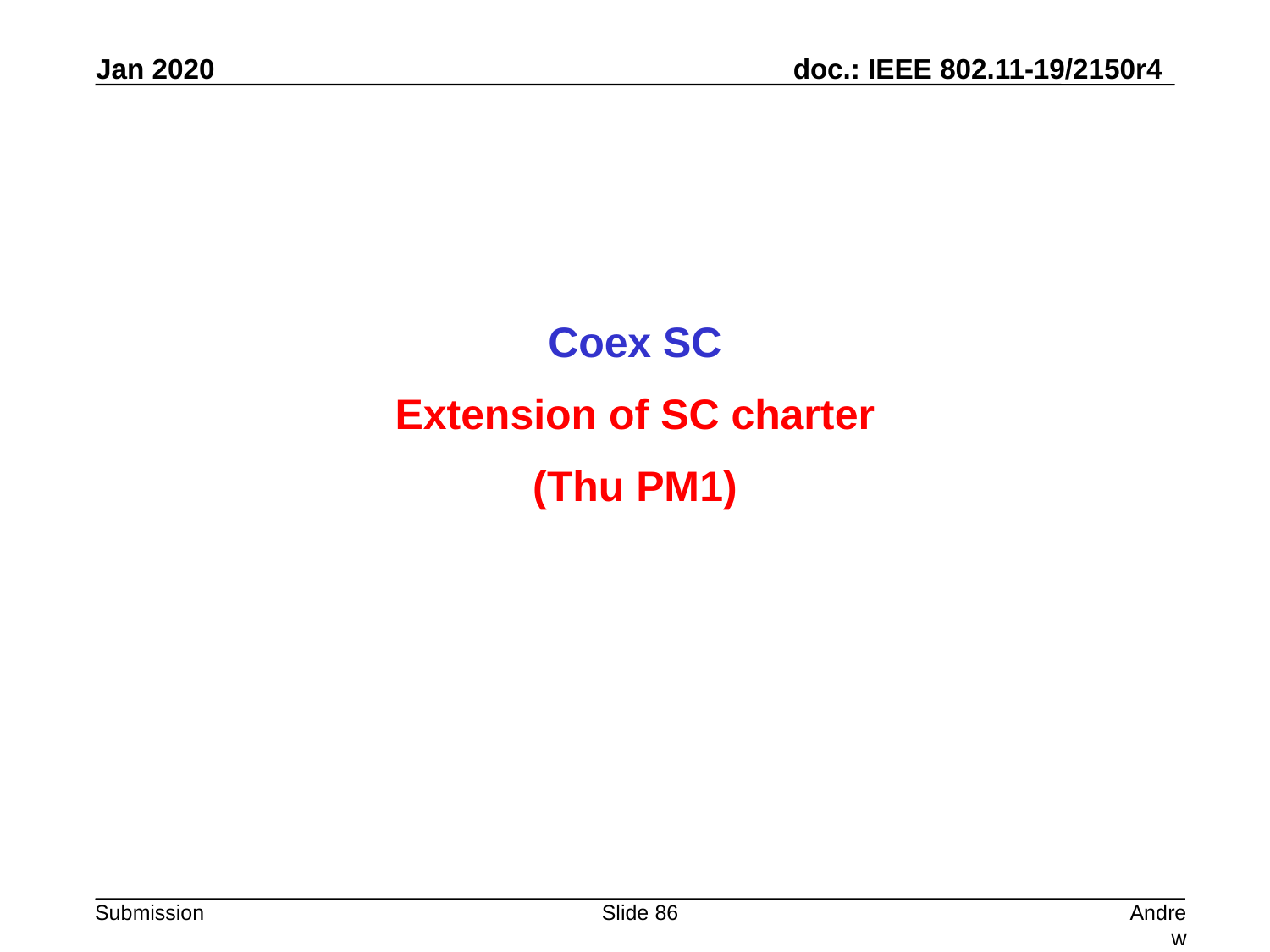

Coex SC
Extension of SC charter
(Thu PM1)
Slide 86
Andrew Myles, Cisco